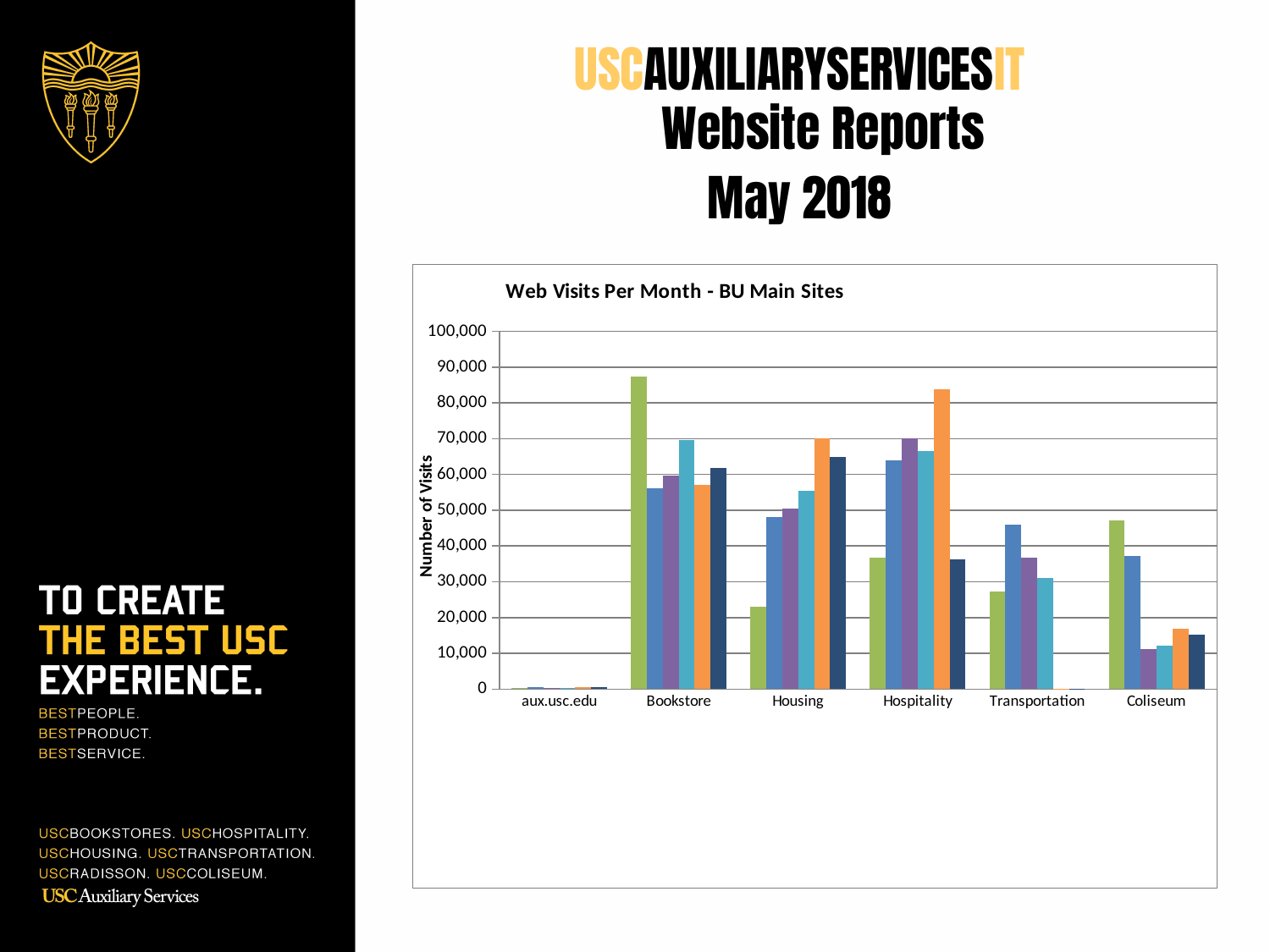

USCAUXILIARYSERVICESIT
Website Reports
May 2018

### Chart: Web Visits Per Month - BU Main Sites

| Category | Dec-17 | Jan-18 | Feb-18 | Mar-18 | Apr-18 | May-18 |
|---|---|---|---|---|---|---|
| aux.usc.edu | 281.0 | 443.0 | 370.0 | 431.0 | 555.0 | 456.0 |
| Bookstore | 87281.0 | 56191.0 | 59735.0 | 69673.0 | 57107.0 | 61818.0 |
| Housing | 22989.0 | 48094.0 | 50401.0 | 55437.0 | 70171.0 | 64809.0 |
| Hospitality | 36672.0 | 63945.0 | 70055.0 | 66539.0 | 83824.0 | 36296.0 |
| Transportation | 27344.0 | 45942.0 | 36810.0 | 31063.0 | 145.0 | 104.0 |
| Coliseum | 47168.0 | 37189.0 | 11257.0 | 12221.0 | 16834.0 | 15288.0 |